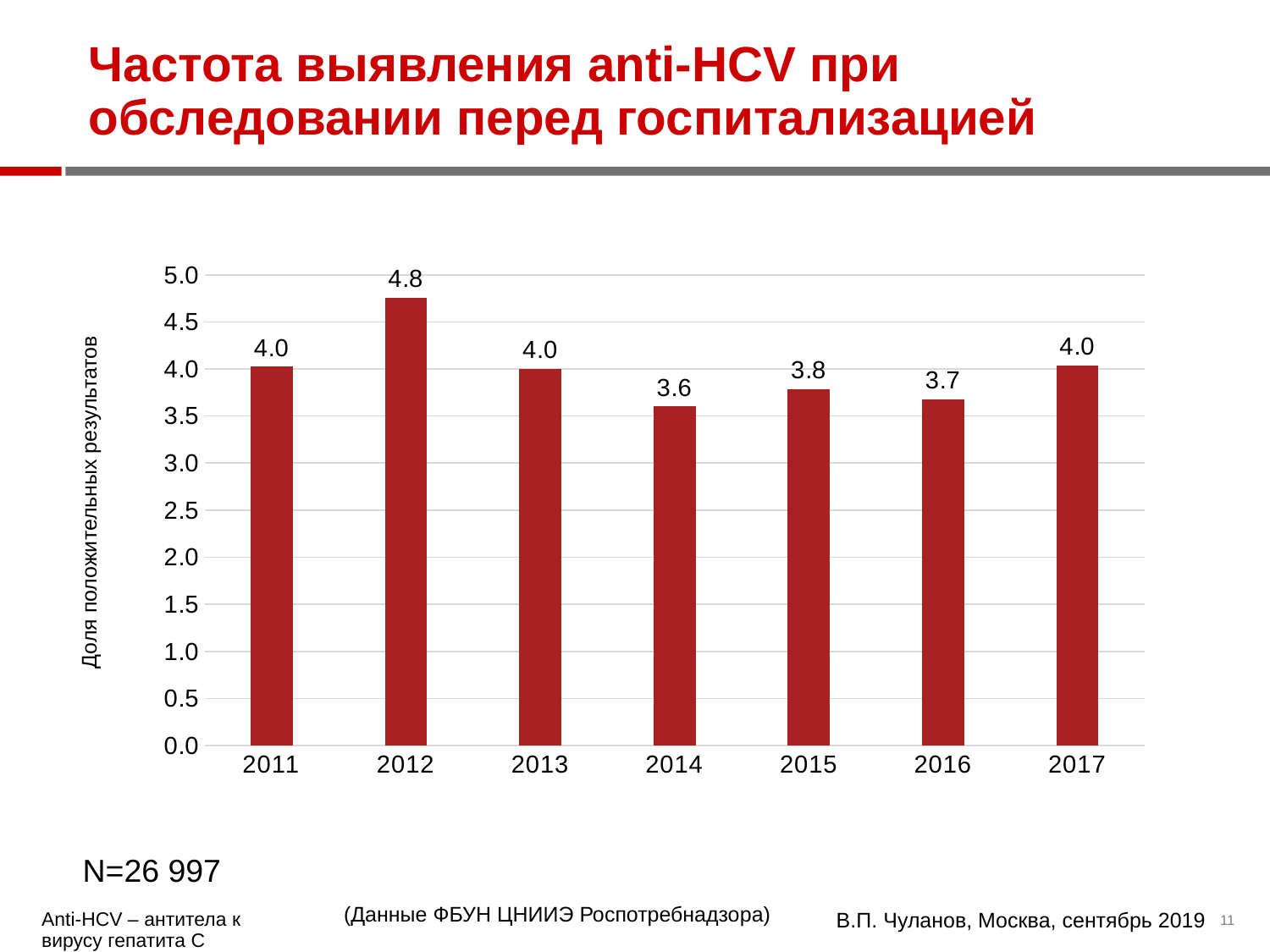

# Частота выявления anti-HCV при обследовании перед госпитализацией

### Chart

| Category |  |
|---|---|
| 2011 | 4.025132534851758 |
| 2012 | 4.754376058723885 |
| 2013 | 4.002270791938688 |
| 2014 | 3.601770970443939 |
| 2015 | 3.784836314956797 |
| 2016 | 3.6777048679993896 |
| 2017 | 4.038501778614773 |
Доля положительных результатов
N=26 997
(Данные ФБУН ЦНИИЭ Роспотребнадзора)
Anti-HCV – антитела к вирусу гепатита С
В.П. Чуланов, Москва, сентябрь 2019